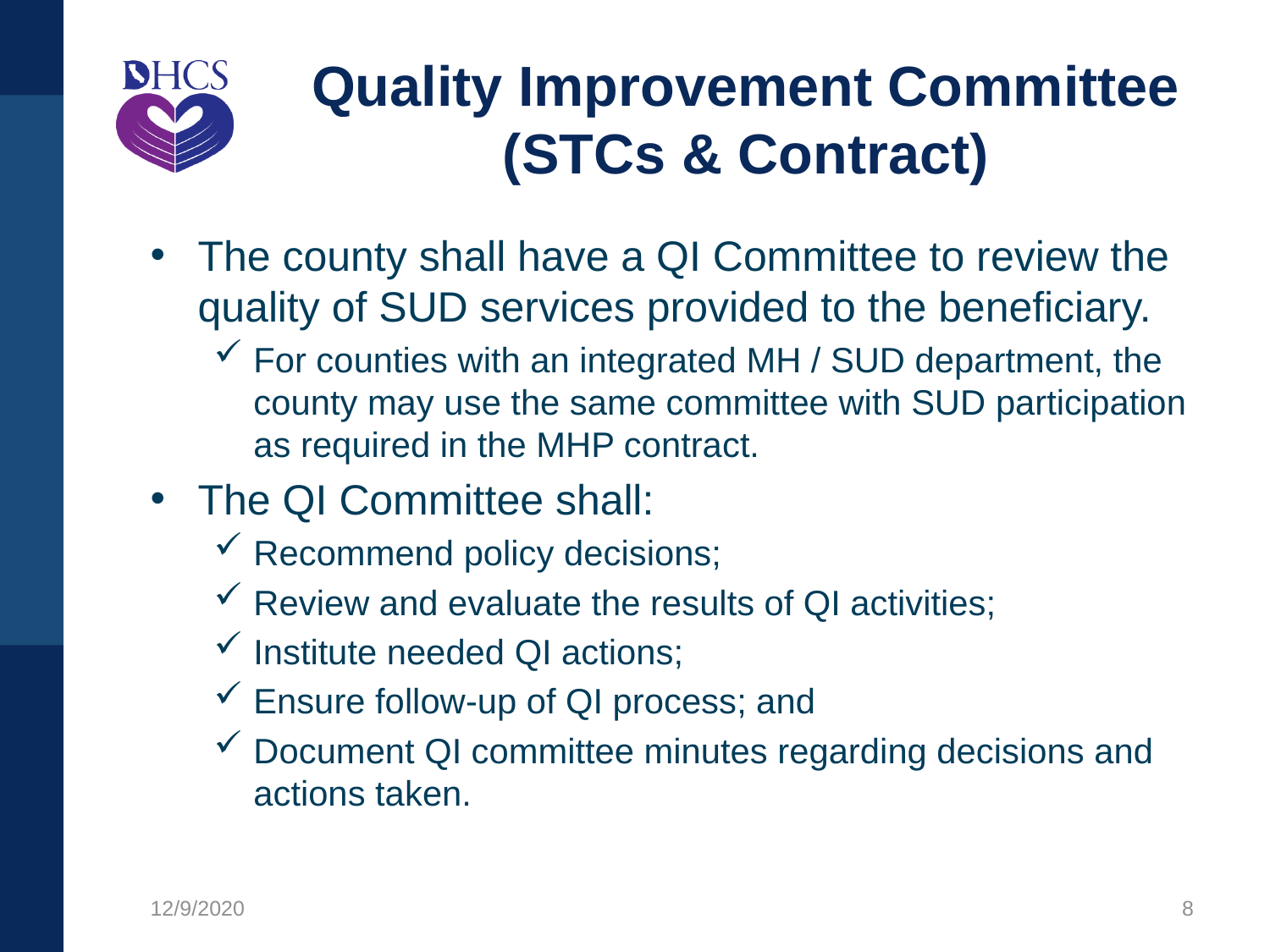

# Quality Improvement Committee (STCs & Contract)
The county shall have a QI Committee to review the quality of SUD services provided to the beneficiary.
For counties with an integrated MH / SUD department, the county may use the same committee with SUD participation as required in the MHP contract.
The QI Committee shall:
Recommend policy decisions;
Review and evaluate the results of QI activities;
Institute needed QI actions;
Ensure follow-up of QI process; and
Document QI committee minutes regarding decisions and actions taken.
12/9/2020
8